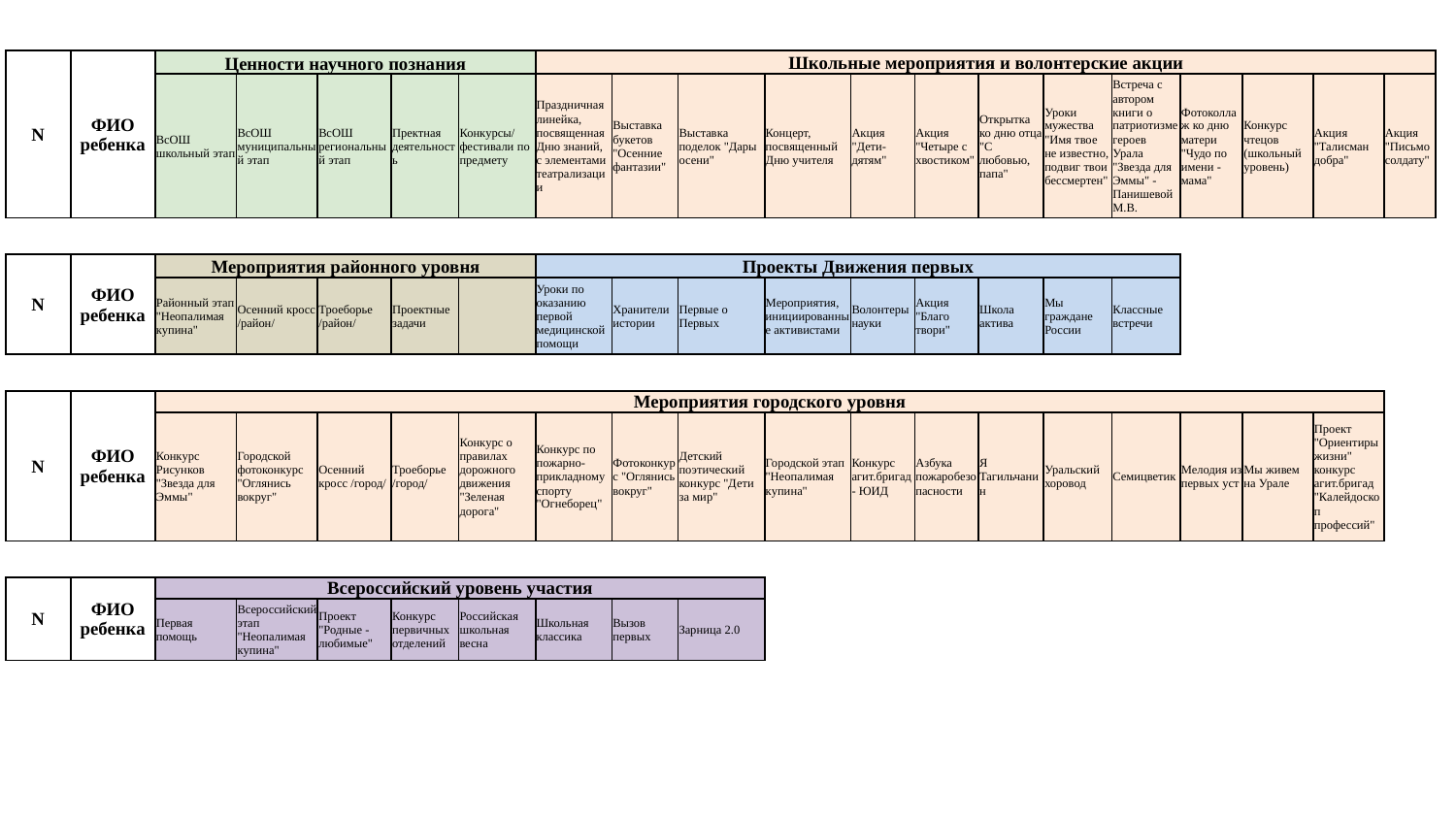

|  |  |  |  |  |  |  |  |  |  |  |  |  |  |  |  |  |  |  |  |
| --- | --- | --- | --- | --- | --- | --- | --- | --- | --- | --- | --- | --- | --- | --- | --- | --- | --- | --- | --- |
| N | ФИО ребенка | Ценности научного познания |  |  |  |  | Школьные мероприятия и волонтерские акции |  |  |  |  |  |  |  |  |  |  |  |  |
|  |  | ВсОШ школьный этап | ВсОШ муниципальный этап | ВсОШ региональный этап | Пректная деятельность | Конкурсы/фестивали по предмету | Праздничная линейка, посвященная Дню знаний, с элементами театрализации | Выставка букетов "Осенние фантазии" | Выставка поделок "Дары осени" | Концерт, посвященный Дню учителя | Акция "Дети-дятям" | Акция "Четыре с хвостиком" | Открытка ко дню отца "С любовью, папа" | Уроки мужества "Имя твое не известно, подвиг твои бессмертен" | Встреча с автором книги о патриотизме героев Урала "Звезда для Эммы" - Панишевой М.В. | Фотоколлаж ко дню матери "Чудо по имени - мама" | Конкурс чтецов (школьный уровень) | Акция "Талисман добра" | Акция "Письмо солдату" |
|  |  |  |  |  |  |  |  |  |  |  |  |  |  |  |  |  |  |  |  |
|  |  |  |  |  |  |  |  |  |  |  |  |  |  |  |  |  |  |  |  |
| N | ФИО ребенка | Мероприятия районного уровня |  |  |  |  | Проекты Движения первых |  |  |  |  |  |  |  |  |  |  |  |  |
|  |  | Районный этап "Неопалимая купина" | Осенний кросс /район/ | Троеборье /район/ | Проектные задачи |  | Уроки по оказанию первой медицинской помощи | Хранители истории | Первые о Первых | Мероприятия, инициированные активистами | Волонтеры науки | Акция "Благо твори" | Школа актива | Мы граждане России | Классные встречи |  |  |  |  |
|  |  |  |  |  |  |  |  |  |  |  |  |  |  |  |  |  |  |  |  |
|  |  |  |  |  |  |  |  |  |  |  |  |  |  |  |  |  |  |  |  |
| N | ФИО ребенка | Мероприятия городского уровня |  |  |  |  |  |  |  |  |  |  |  |  |  |  |  |  |  |
|  |  | Конкурс Рисунков "Звезда для Эммы" | Городской фотоконкурс "Оглянись вокруг" | Осенний кросс /город/ | Троеборье /город/ | Конкурс о правилах дорожного движения "Зеленая дорога" | Конкурс по пожарно-прикладному спорту "Огнеборец" | Фотоконкурс "Оглянись вокруг" | Детский поэтический конкурс "Дети за мир" | Городской этап "Неопалимая купина" | Конкурс агит.бригад - ЮИД | Азбука пожаробезопасности | Я Тагильчанин | Уральский хоровод | Семицветик | Мелодия из первых уст | Мы живем на Урале | Проект "Ориентиры жизни" конкурс агит.бригад "Калейдоскоп профессий" |  |
|  |  |  |  |  |  |  |  |  |  |  |  |  |  |  |  |  |  |  |  |
|  |  |  |  |  |  |  |  |  |  |  |  |  |  |  |  |  |  |  |  |
| N | ФИО ребенка | Всероссийский уровень участия |  |  |  |  |  |  |  |  |  |  |  |  |  |  |  |  |  |
|  |  | Первая помощь | Всероссийский этап "Неопалимая купина" | Проект "Родные - любимые" | Конкурс первичных отделений | Российская школьная весна | Школьная классика | Вызов первых | Зарница 2.0 |  |  |  |  |  |  |  |  |  |  |